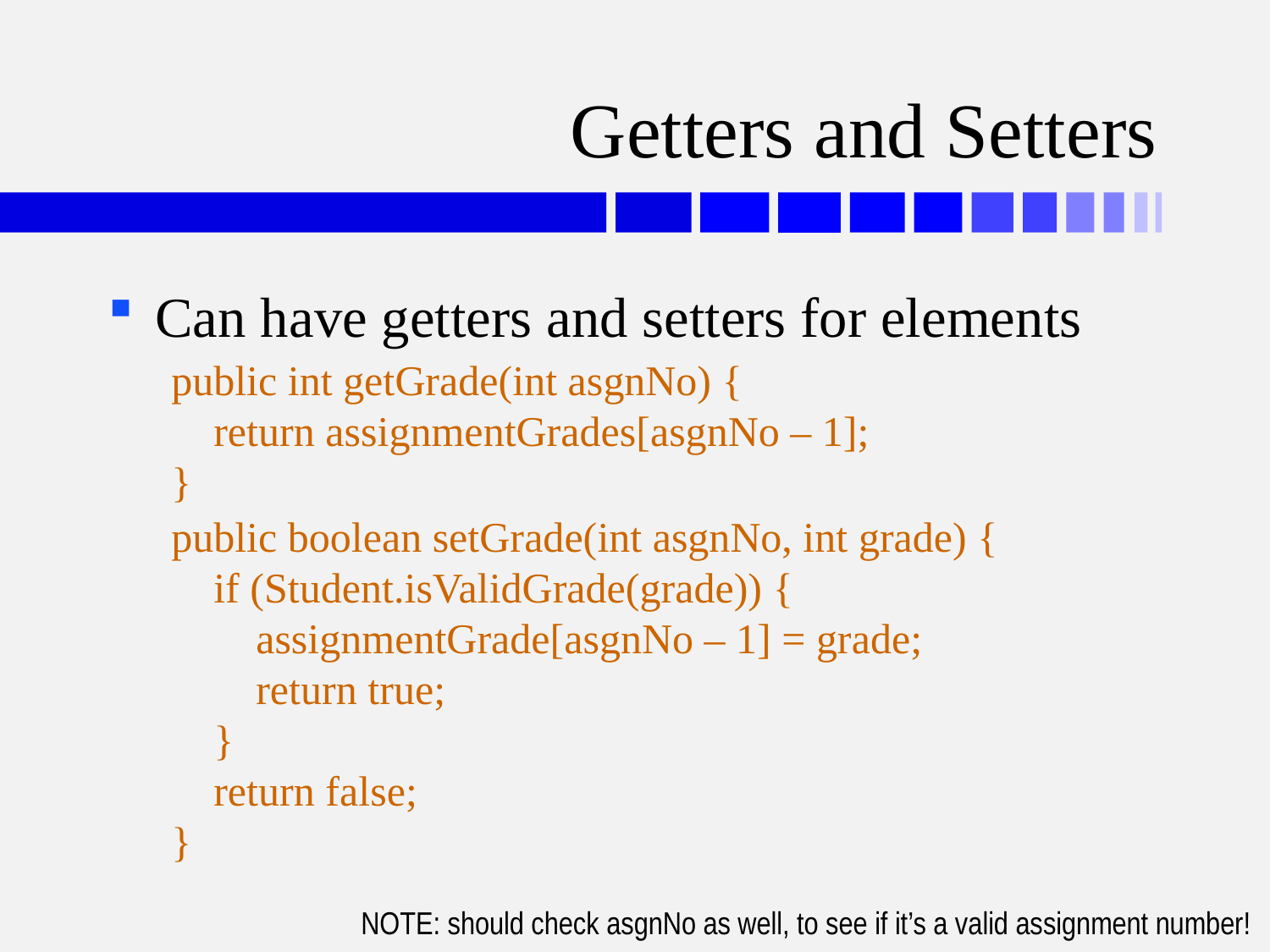

# Getters and Setters
Can have getters and setters for elements
public int getGrade(int asgnNo) {
    return assignmentGrades[asgnNo – 1];
}
public boolean setGrade(int asgnNo, int grade) {
    if (Student.isValidGrade(grade)) {
        assignmentGrade[asgnNo – 1] = grade;
        return true;
    }
    return false;
}
NOTE: should check asgnNo as well, to see if it’s a valid assignment number!